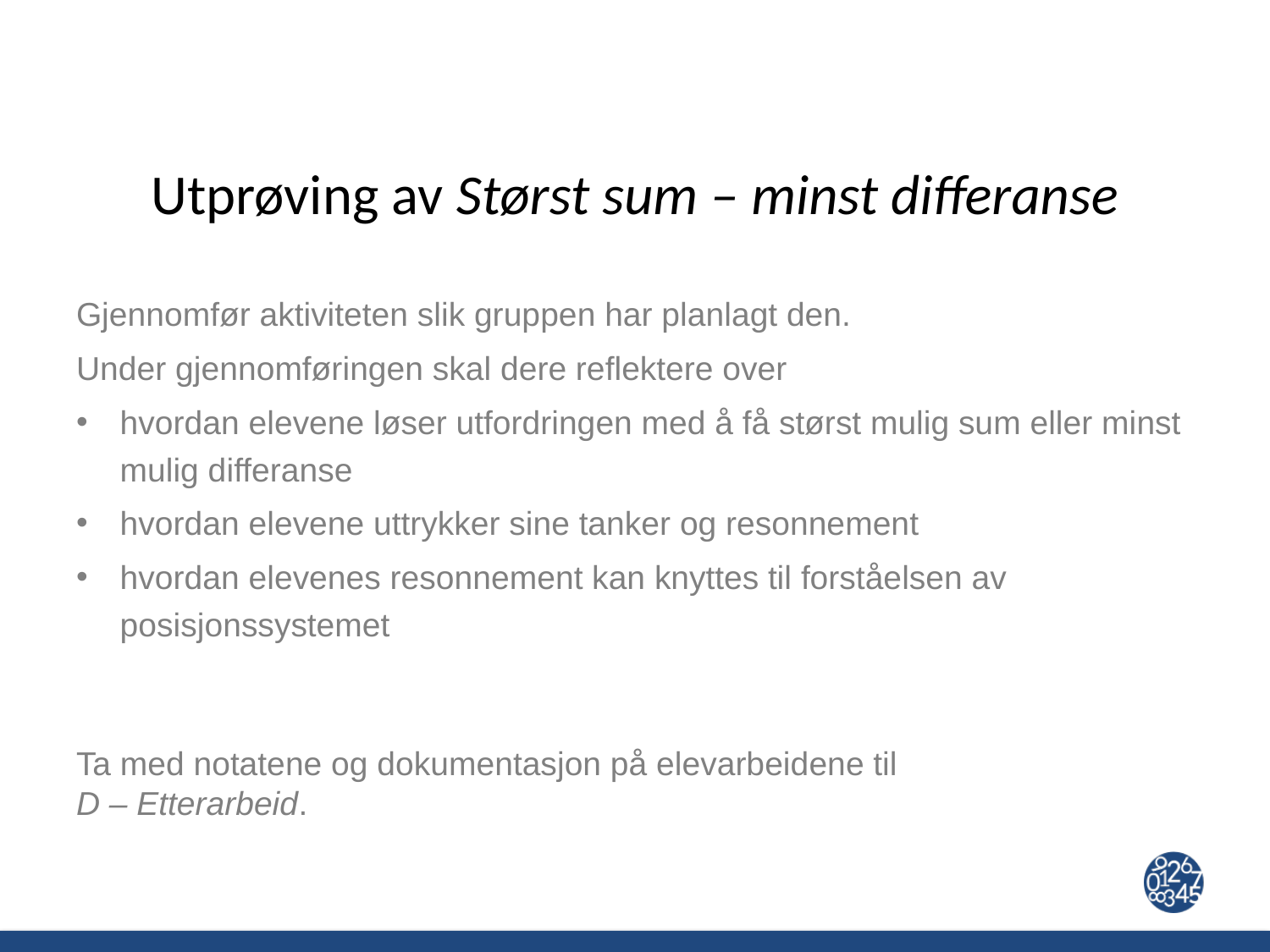

# Utprøving av Størst sum – minst differanse
Gjennomfør aktiviteten slik gruppen har planlagt den.
Under gjennomføringen skal dere reflektere over
hvordan elevene løser utfordringen med å få størst mulig sum eller minst mulig differanse
hvordan elevene uttrykker sine tanker og resonnement
hvordan elevenes resonnement kan knyttes til forståelsen av posisjonssystemet

Ta med notatene og dokumentasjon på elevarbeidene til
D – Etterarbeid.